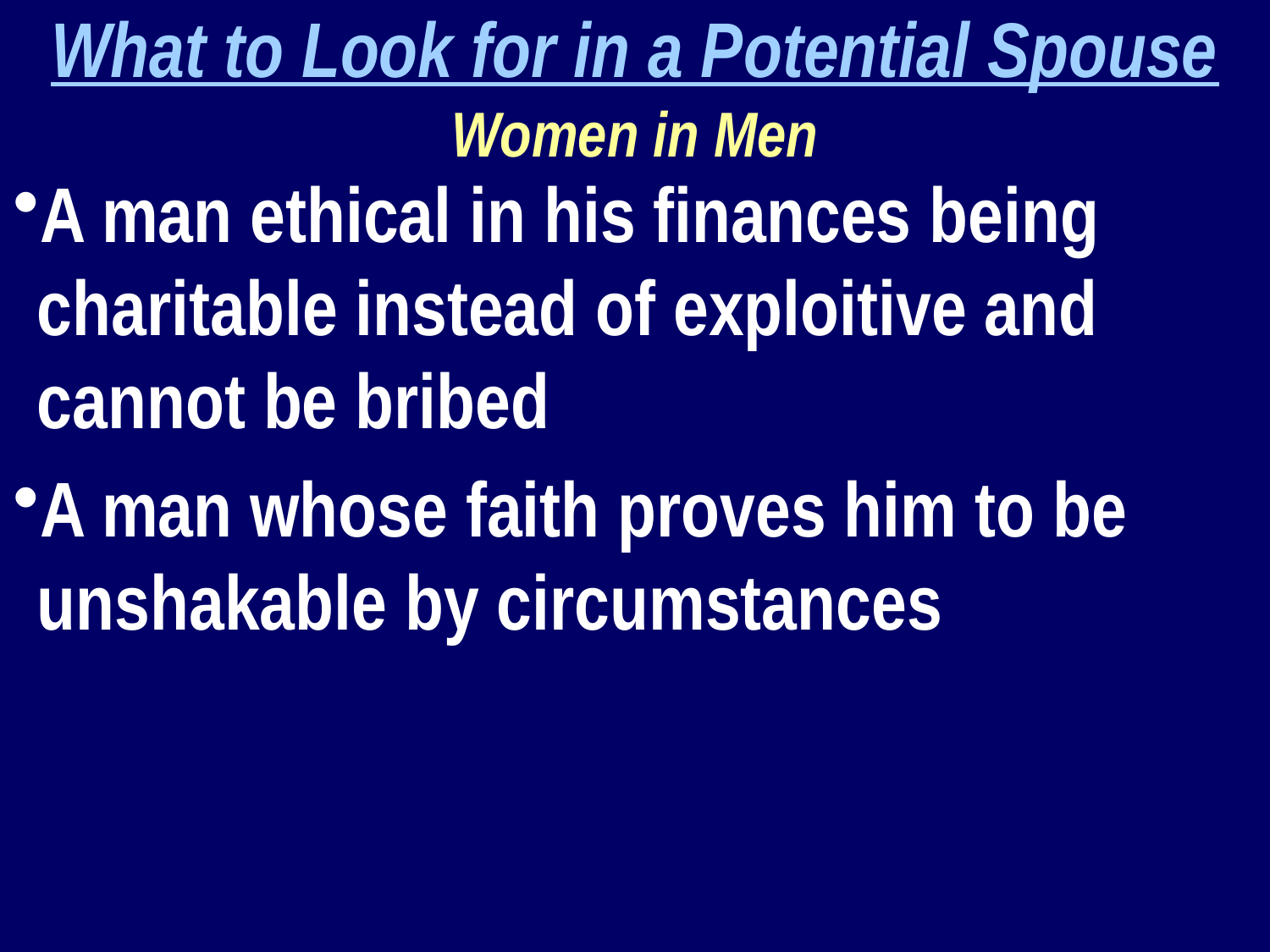

What to Look for in a Potential Spouse
Women in Men
A man ethical in his finances being charitable instead of exploitive and cannot be bribed
A man whose faith proves him to be unshakable by circumstances